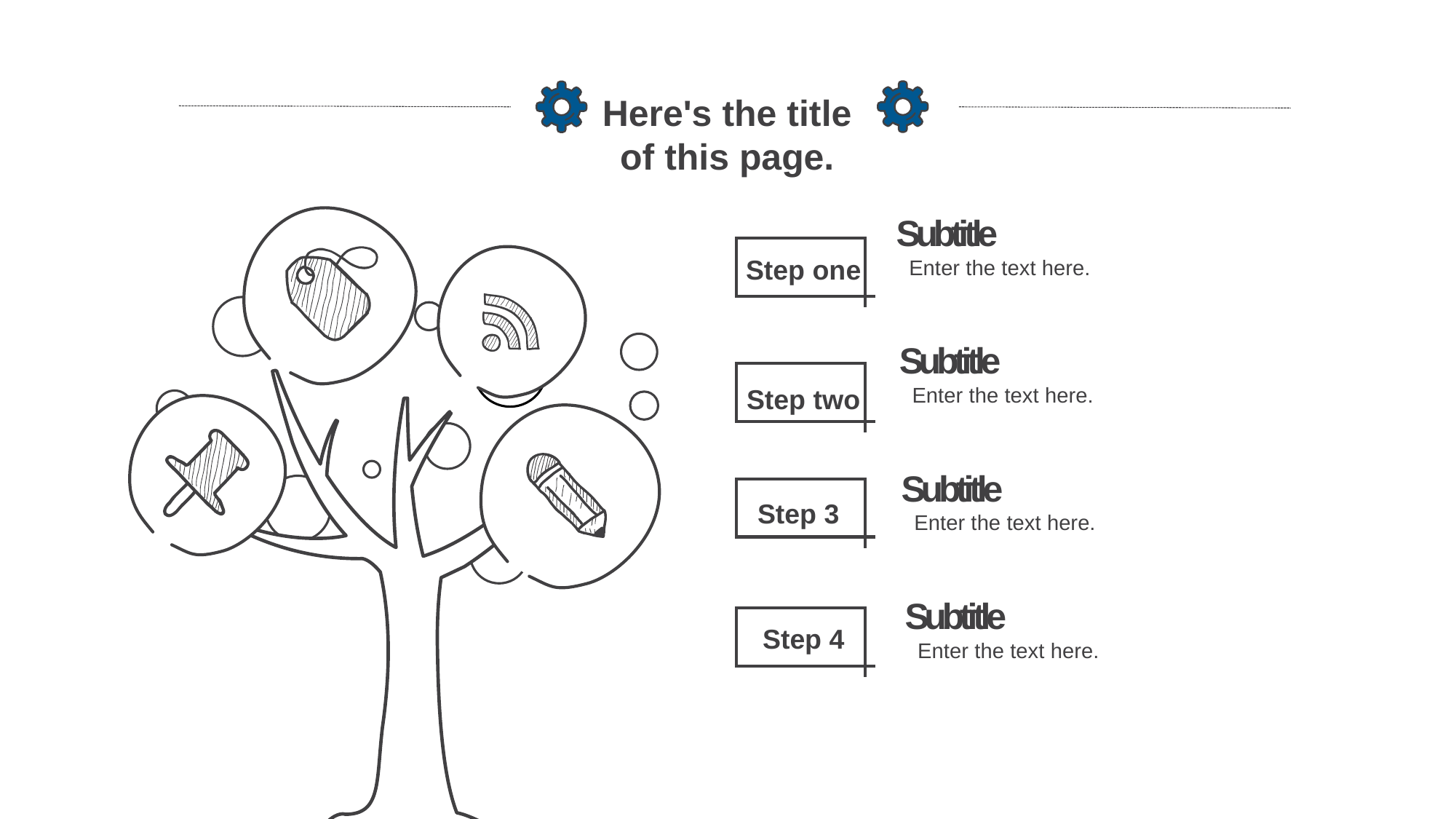

Here's the title of this page.
Subtitle

Step one
Enter the text here.

Subtitle

Enter the text here.
Step two

Subtitle

Step 3
Enter the text here.
Subtitle

Step 4
Enter the text here.